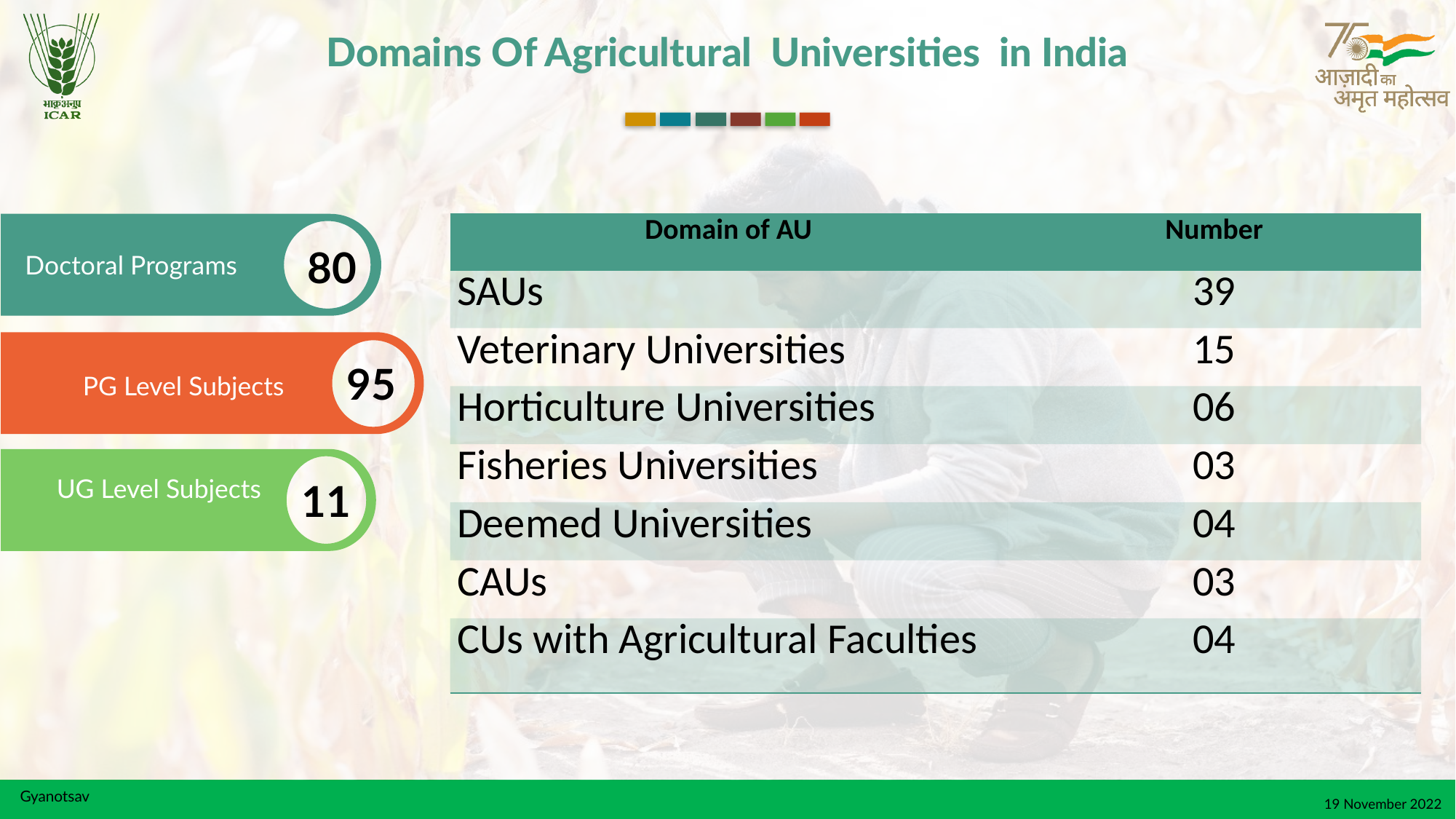

Domains Of Agricultural  Universities  in India

PG Level Subjects
95

Doctoral Programs

UG Level Subjects
80
11
| Domain of AU | Number |
| --- | --- |
| SAUs | 39 |
| Veterinary Universities | 15 |
| Horticulture Universities | 06 |
| Fisheries Universities | 03 |
| Deemed Universities | 04 |
| CAUs | 03 |
| CUs with Agricultural Faculties | 04 |